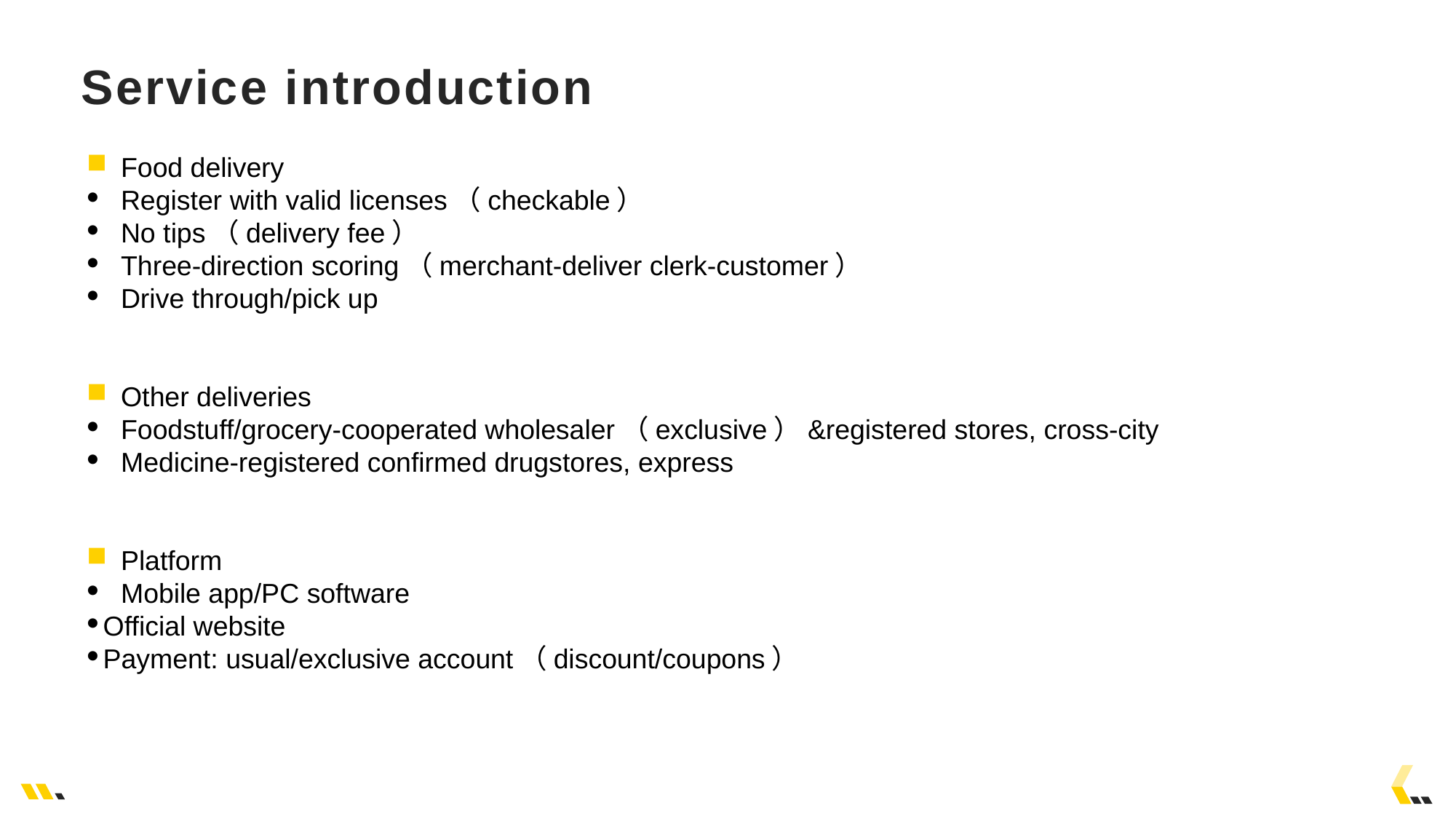

Service introduction
Food delivery
Register with valid licenses（checkable）
No tips（delivery fee）
Three-direction scoring（merchant-deliver clerk-customer）
Drive through/pick up

Other deliveries
Foodstuff/grocery-cooperated wholesaler（exclusive）&registered stores, cross-city
Medicine-registered confirmed drugstores, express

Platform
Mobile app/PC software
Official website
Payment: usual/exclusive account（discount/coupons）